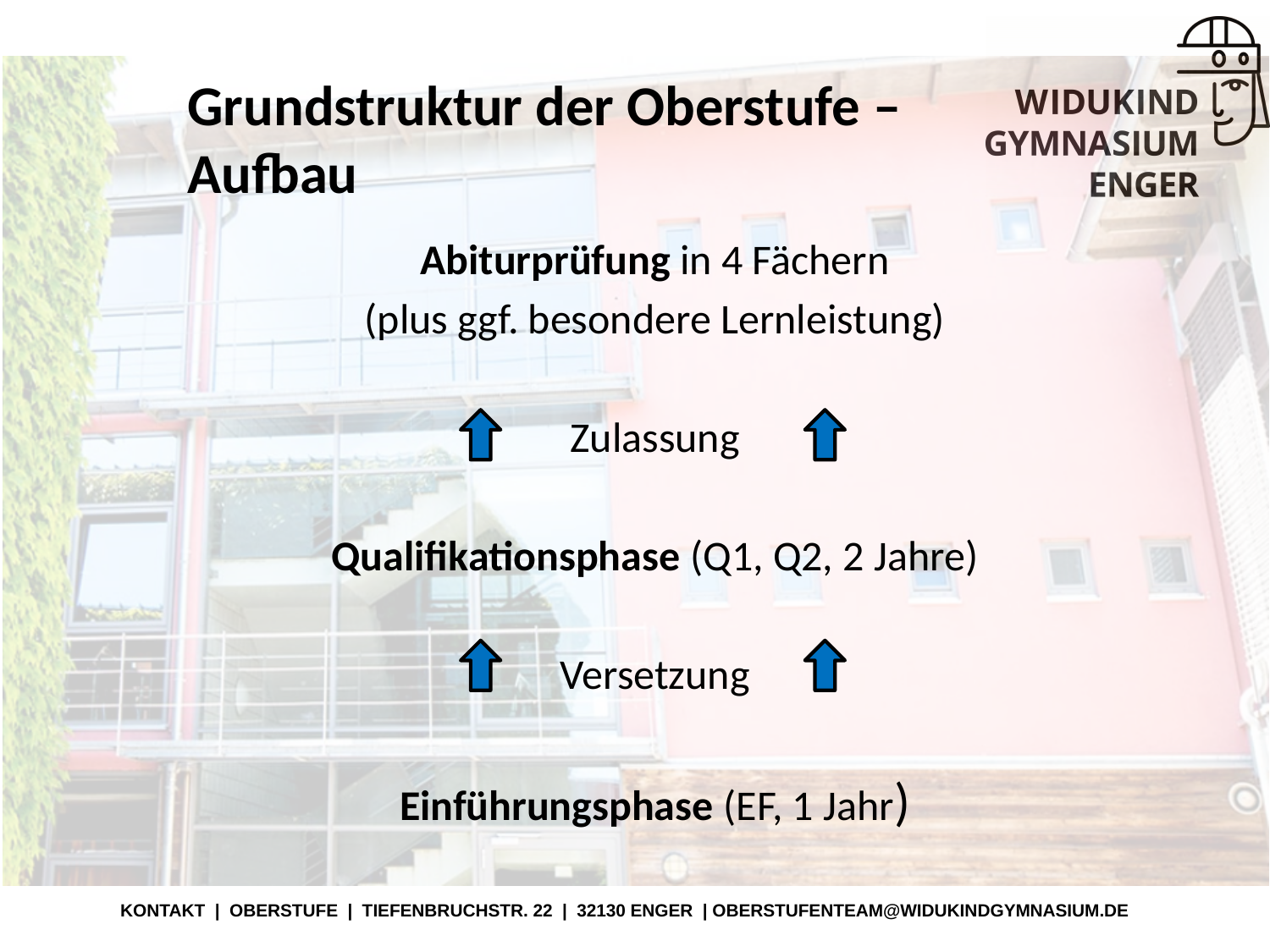

# Grundstruktur der Oberstufe – Aufbau
Abiturprüfung in 4 Fächern
(plus ggf. besondere Lernleistung)

Zulassung

Qualifikationsphase (Q1, Q2, 2 Jahre)

Versetzung

Einführungsphase (EF, 1 Jahr)